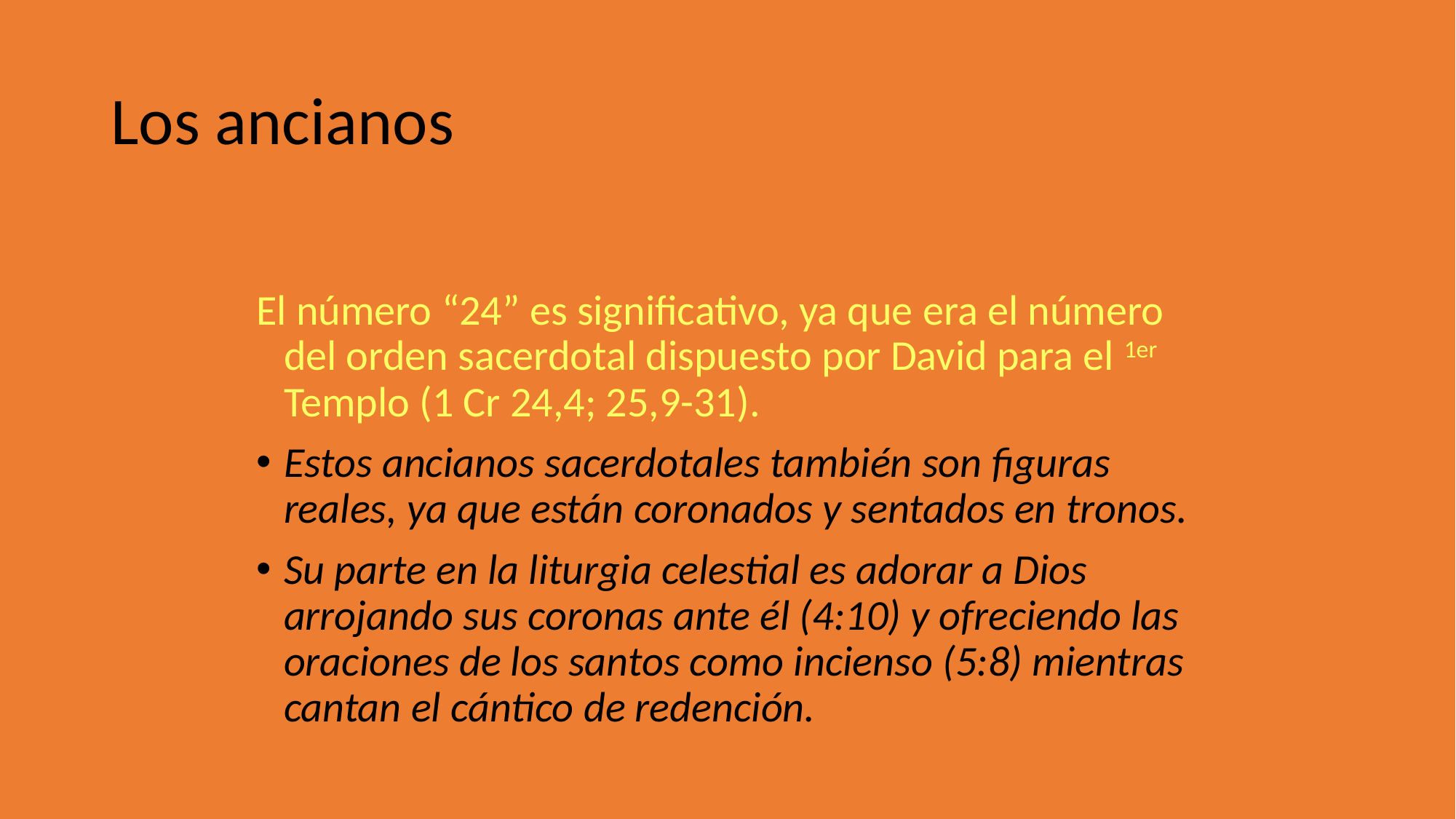

Los ancianos
El número “24” es significativo, ya que era el número del orden sacerdotal dispuesto por David para el 1er Templo (1 Cr 24,4; 25,9-31).
Estos ancianos sacerdotales también son figuras reales, ya que están coronados y sentados en tronos.
Su parte en la liturgia celestial es adorar a Dios arrojando sus coronas ante él (4:10) y ofreciendo las oraciones de los santos como incienso (5:8) mientras cantan el cántico de redención.